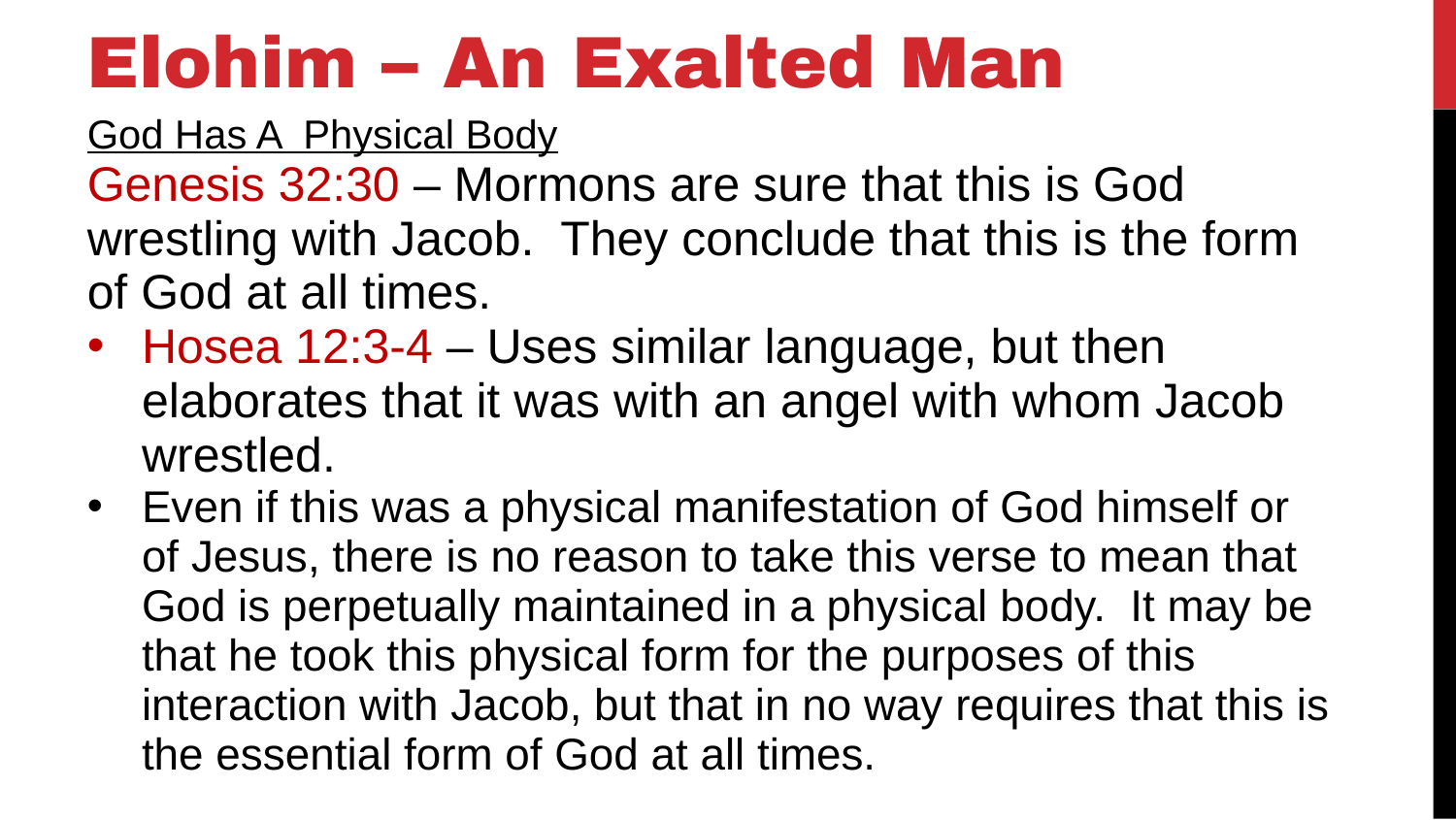

21
Elohim – An Exalted Man
God Has A  Physical Body
Genesis 32:30 – Mormons are sure that this is God wrestling with Jacob.  They conclude that this is the form of God at all times.
Hosea 12:3-4 – Uses similar language, but then elaborates that it was with an angel with whom Jacob wrestled.
Even if this was a physical manifestation of God himself or of Jesus, there is no reason to take this verse to mean that God is perpetually maintained in a physical body.  It may be that he took this physical form for the purposes of this interaction with Jacob, but that in no way requires that this is the essential form of God at all times.